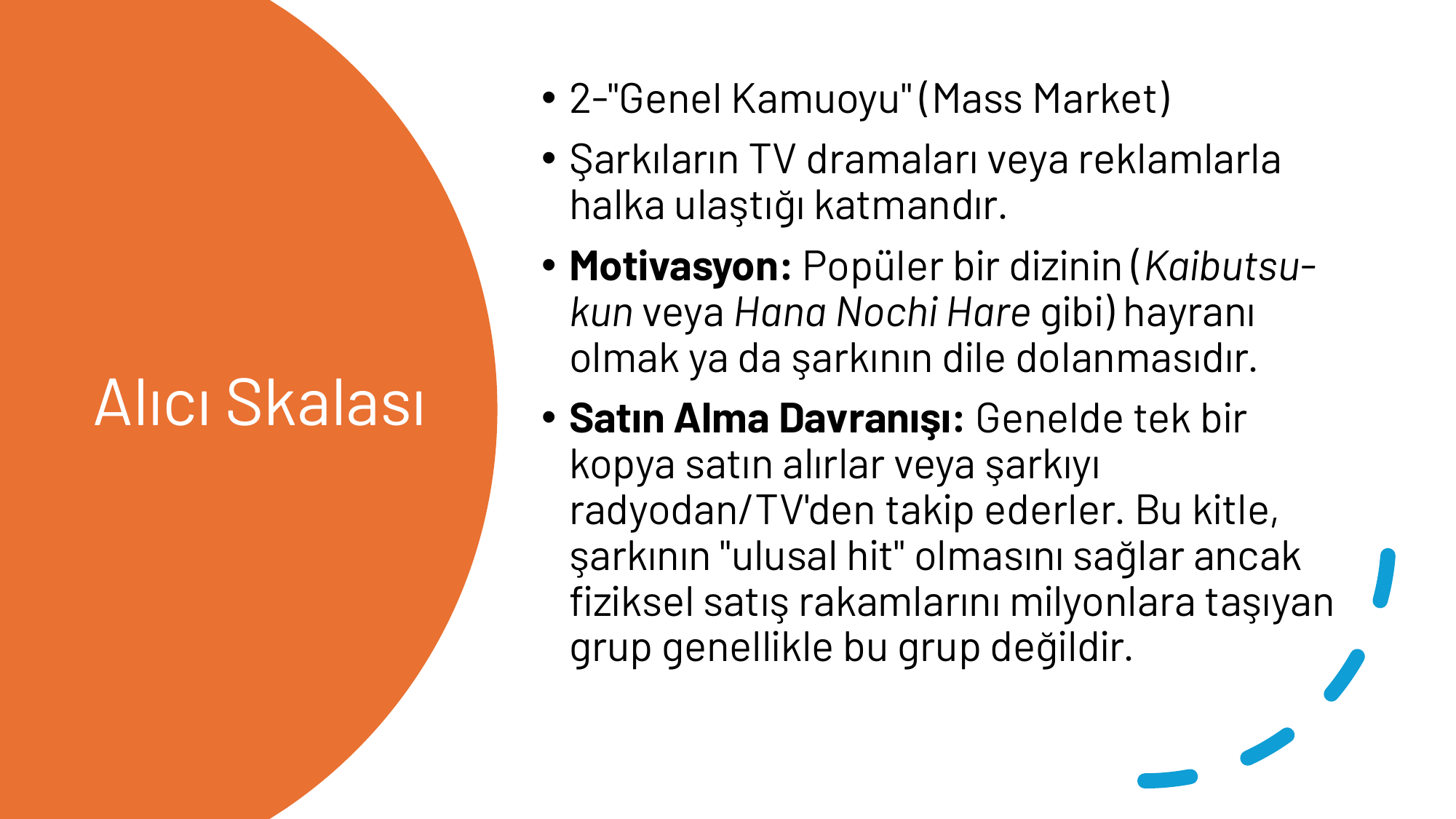

2-"Genel Kamuoyu" (Mass Market)
Şarkıların TV dramaları veya reklamlarla halka ulaştığı katmandır.
Motivasyon: Popüler bir dizinin (Kaibutsu-kun veya Hana Nochi Hare gibi) hayranı olmak ya da şarkının dile dolanmasıdır.
Satın Alma Davranışı: Genelde tek bir kopya satın alırlar veya şarkıyı radyodan/TV'den takip ederler. Bu kitle, şarkının "ulusal hit" olmasını sağlar ancak fiziksel satış rakamlarını milyonlara taşıyan grup genellikle bu grup değildir.

# Alıcı Skalası